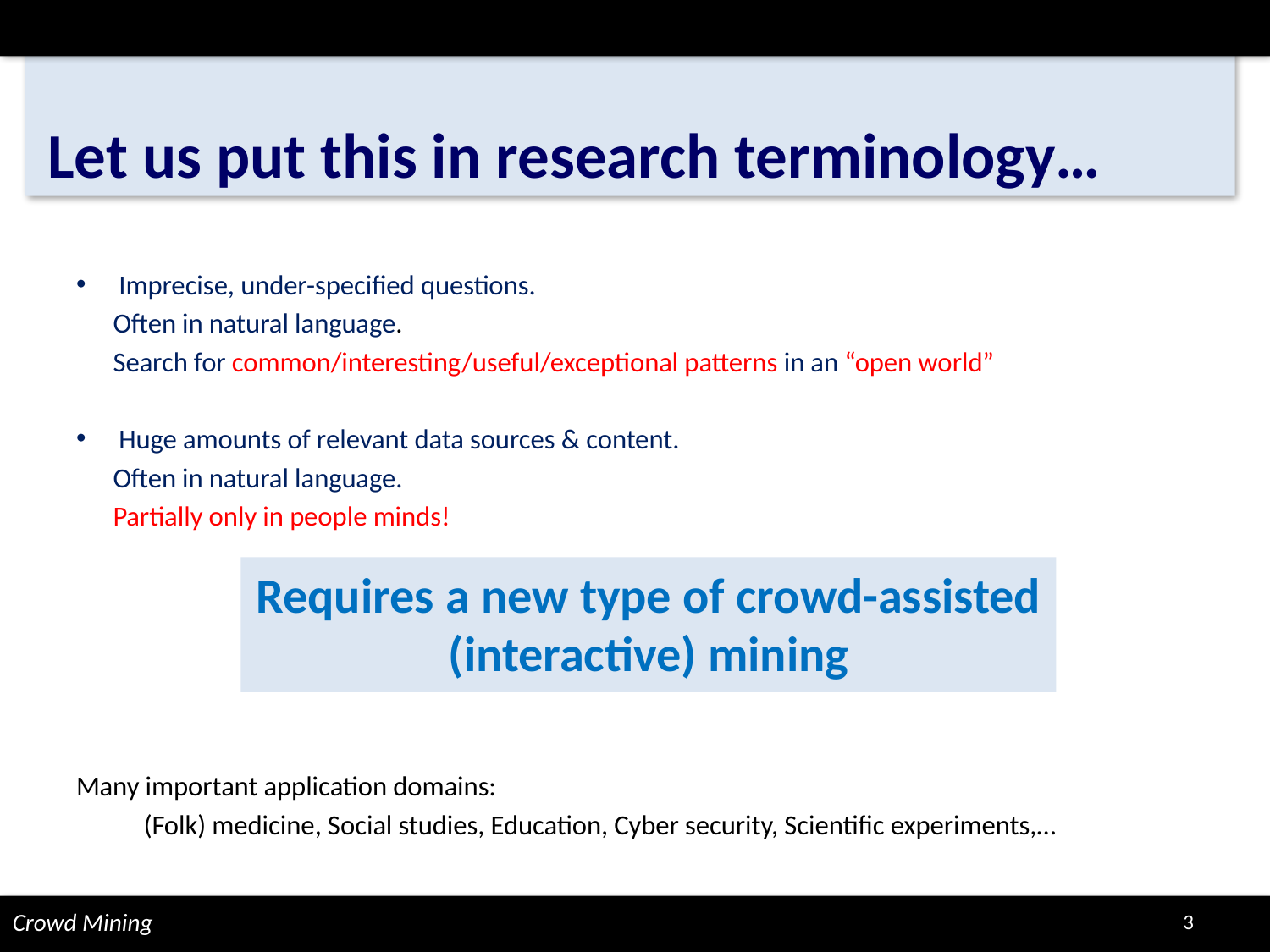

# Let us put this in research terminology…

Imprecise, under-specified questions.
      Often in natural language.
      Search for common/interesting/useful/exceptional patterns in an “open world”

Huge amounts of relevant data sources & content.
      Often in natural language.
      Partially only in people minds!

Many important application domains:
           (Folk) medicine, Social studies, Education, Cyber security, Scientific experiments,…

Requires a new type of crowd-assisted (interactive) mining

3
Crowd Mining